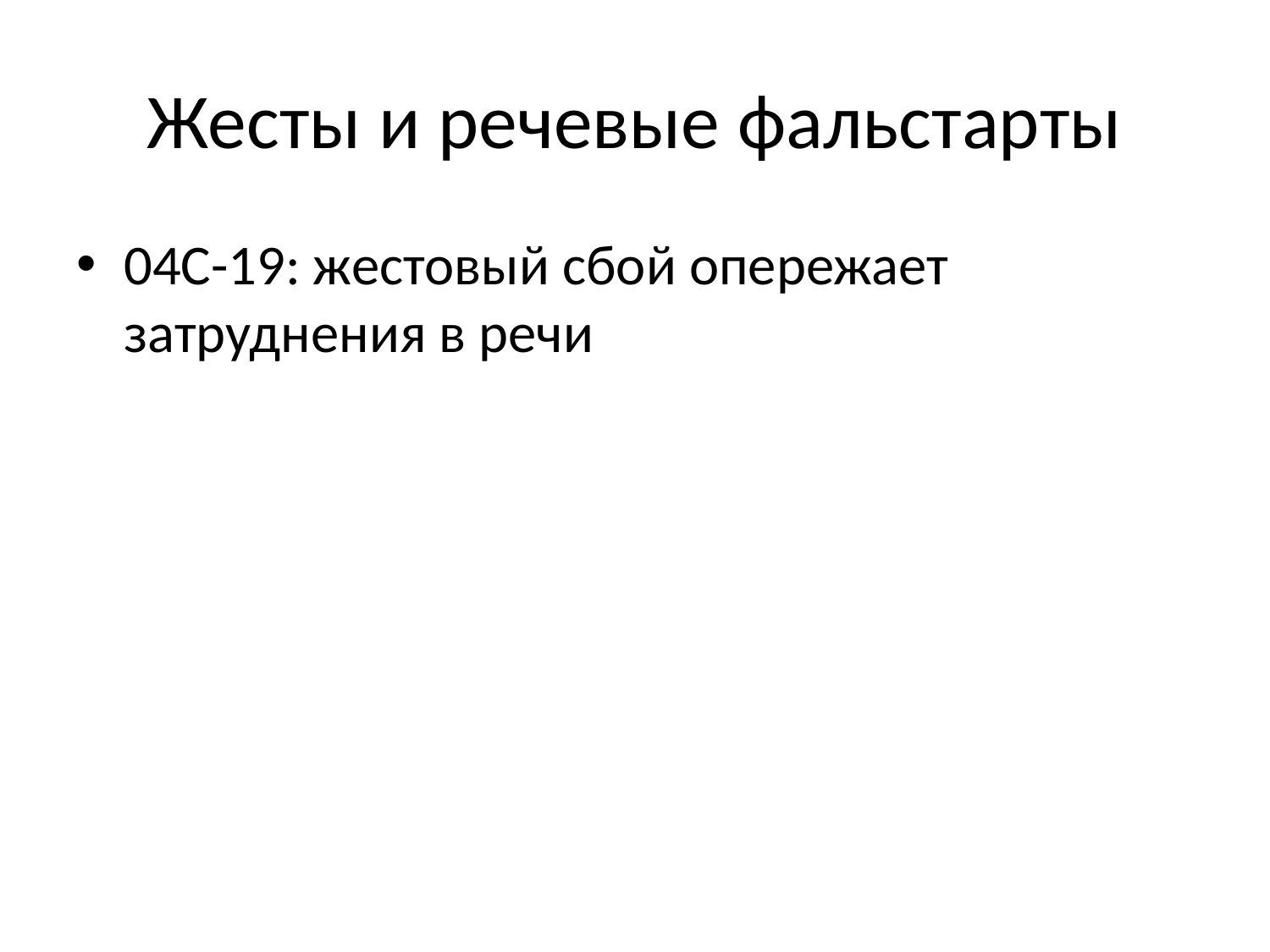

# Жесты и речевые фальстарты
04С-19: жестовый сбой опережает затруднения в речи